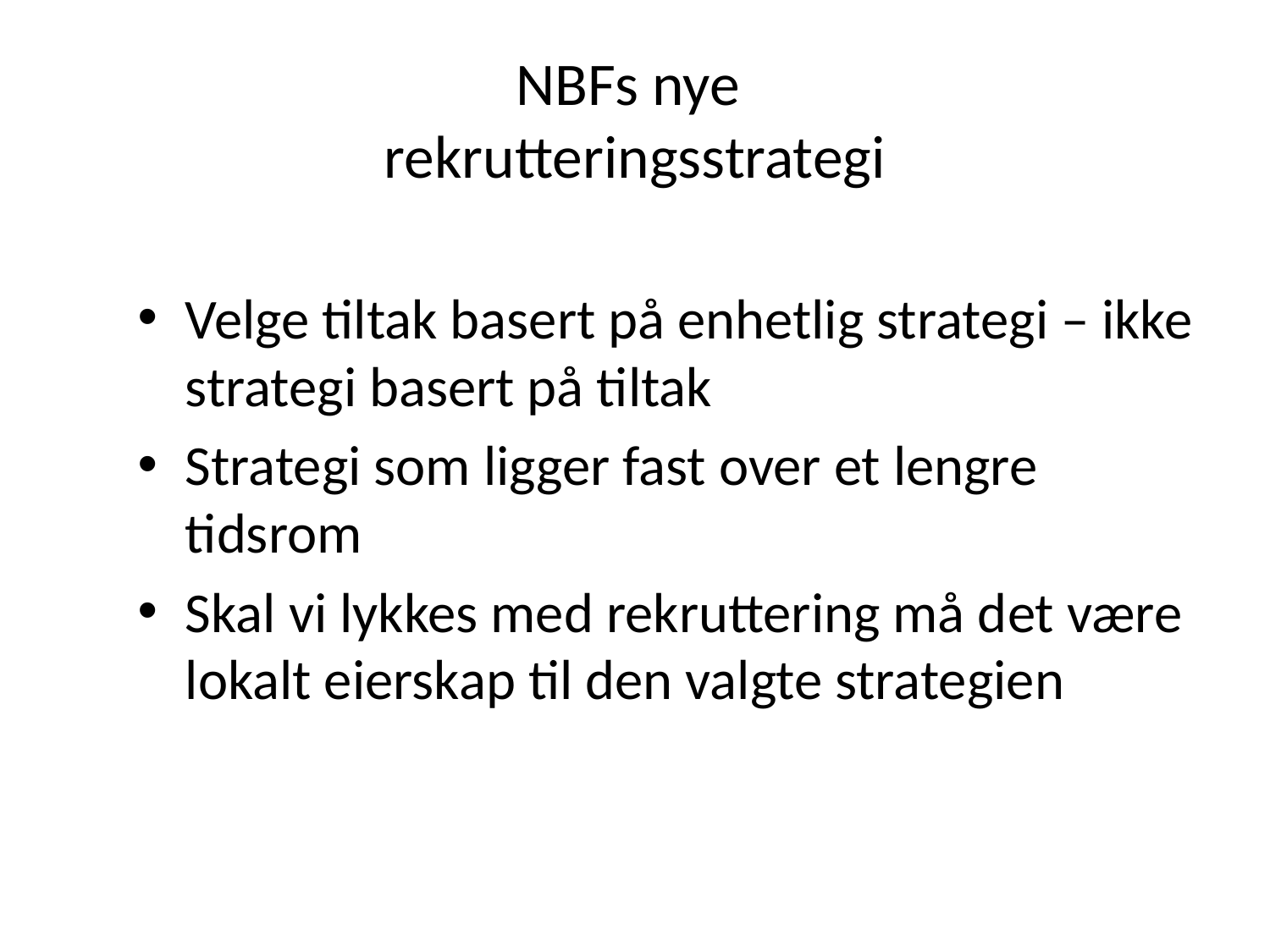

NBFs nye
rekrutteringsstrategi
Velge tiltak basert på enhetlig strategi – ikke strategi basert på tiltak
Strategi som ligger fast over et lengre tidsrom
Skal vi lykkes med rekruttering må det være lokalt eierskap til den valgte strategien